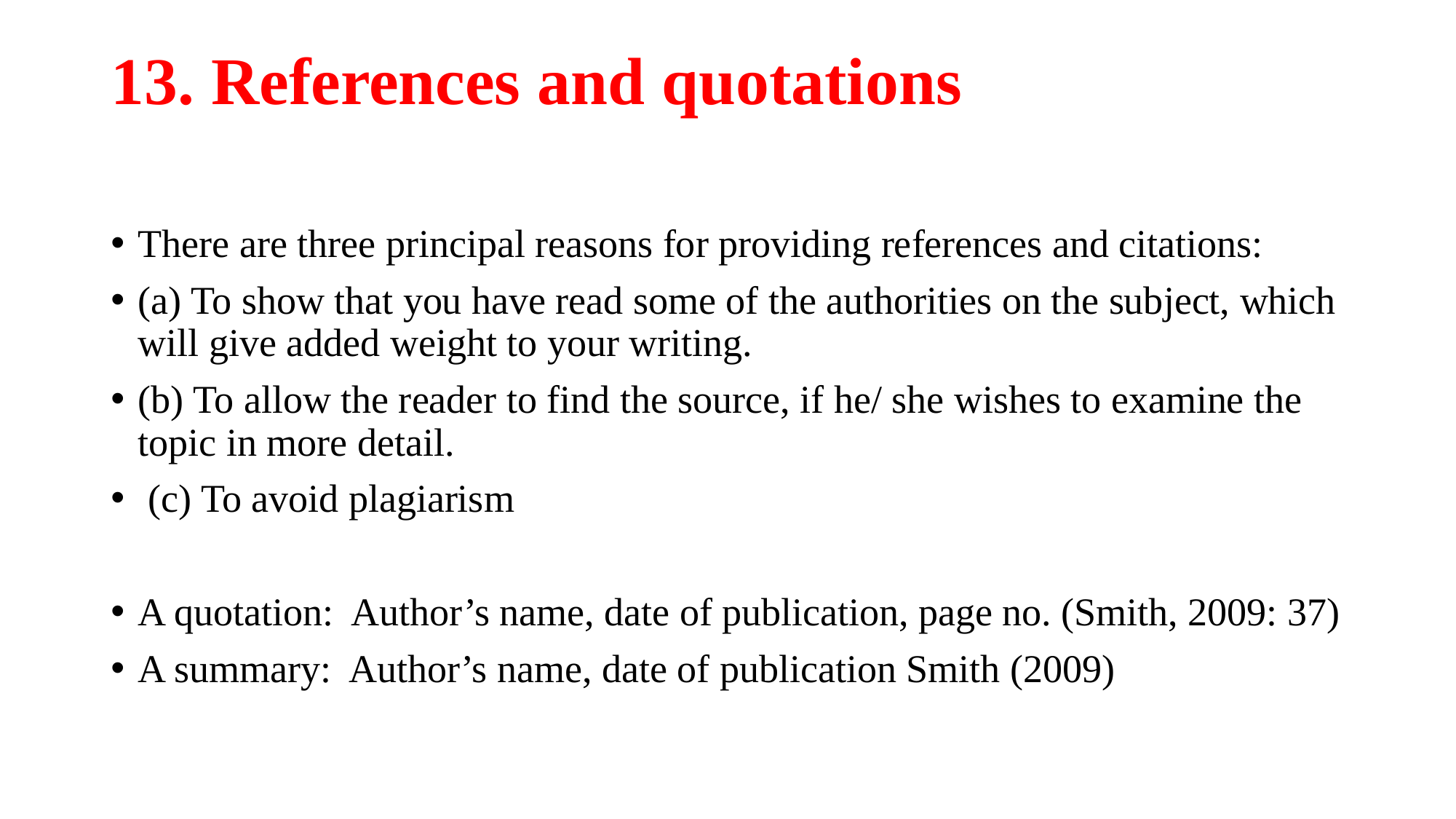

# 13. References and quotations
There are three principal reasons for providing references and citations:
(a) To show that you have read some of the authorities on the subject, which will give added weight to your writing.
(b) To allow the reader to find the source, if he/ she wishes to examine the topic in more detail.
 (c) To avoid plagiarism

A quotation:  Author’s name, date of publication, page no. (Smith, 2009: 37)
A summary:  Author’s name, date of publication Smith (2009)